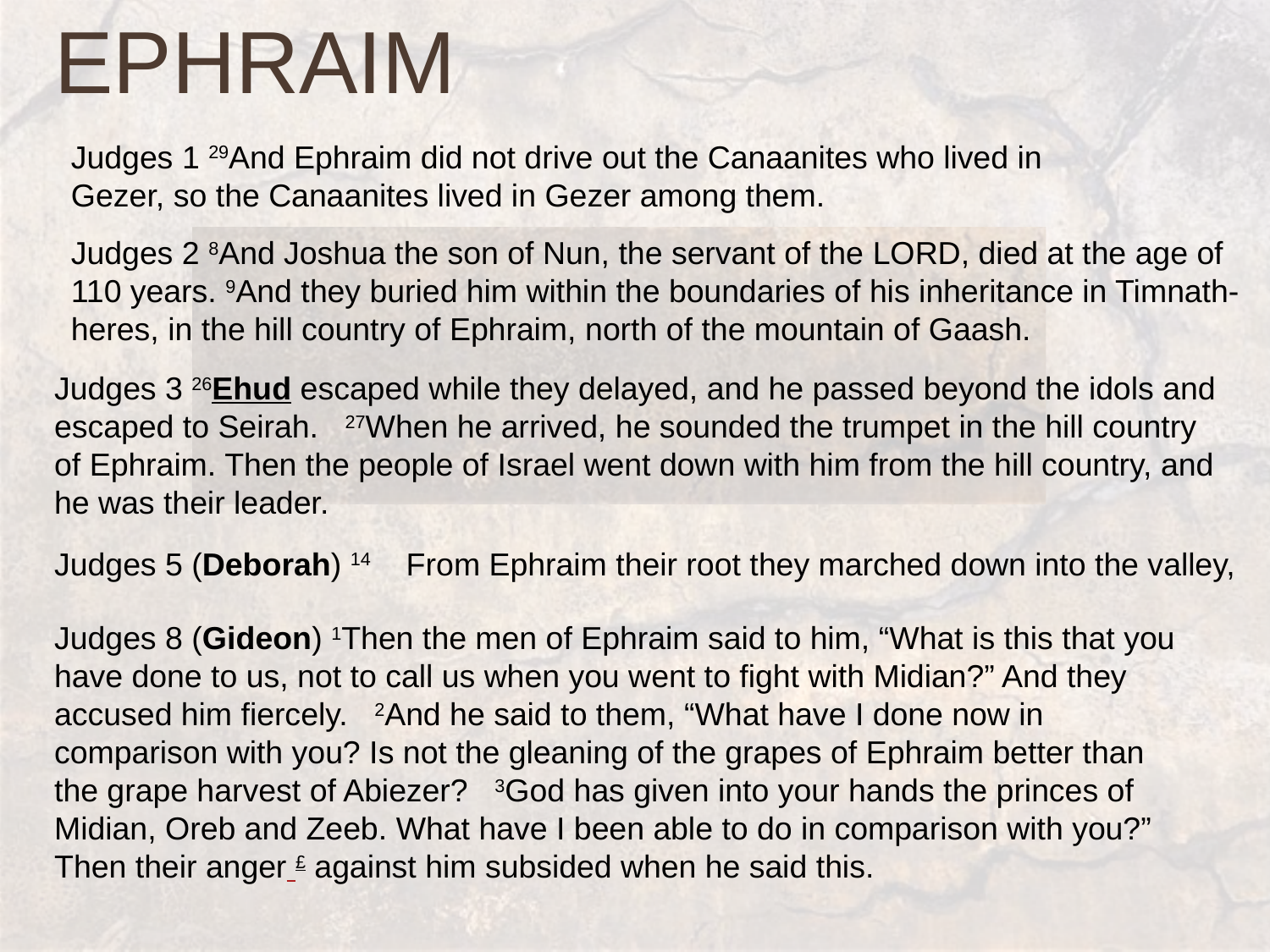

# Ephraim
Judges 1 29And Ephraim did not drive out the Canaanites who lived in Gezer, so the Canaanites lived in Gezer among them.
Judges 2 8And Joshua the son of Nun, the servant of the Lord, died at the age of 110 years. 9And they buried him within the boundaries of his inheritance in Timnath-heres, in the hill country of Ephraim, north of the mountain of Gaash.
Judges 3 26Ehud escaped while they delayed, and he passed beyond the idols and escaped to Seirah.   27When he arrived, he sounded the trumpet in the hill country of Ephraim. Then the people of Israel went down with him from the hill country, and he was their leader.
Judges 5 (Deborah) 14    From Ephraim their root they marched down into the valley,
Judges 8 (Gideon) 1Then the men of Ephraim said to him, “What is this that you have done to us, not to call us when you went to fight with Midian?” And they accused him fiercely.   2And he said to them, “What have I done now in comparison with you? Is not the gleaning of the grapes of Ephraim better than the grape harvest of Abiezer?   3God has given into your hands the princes of Midian, Oreb and Zeeb. What have I been able to do in comparison with you?” Then their anger £ against him subsided when he said this.